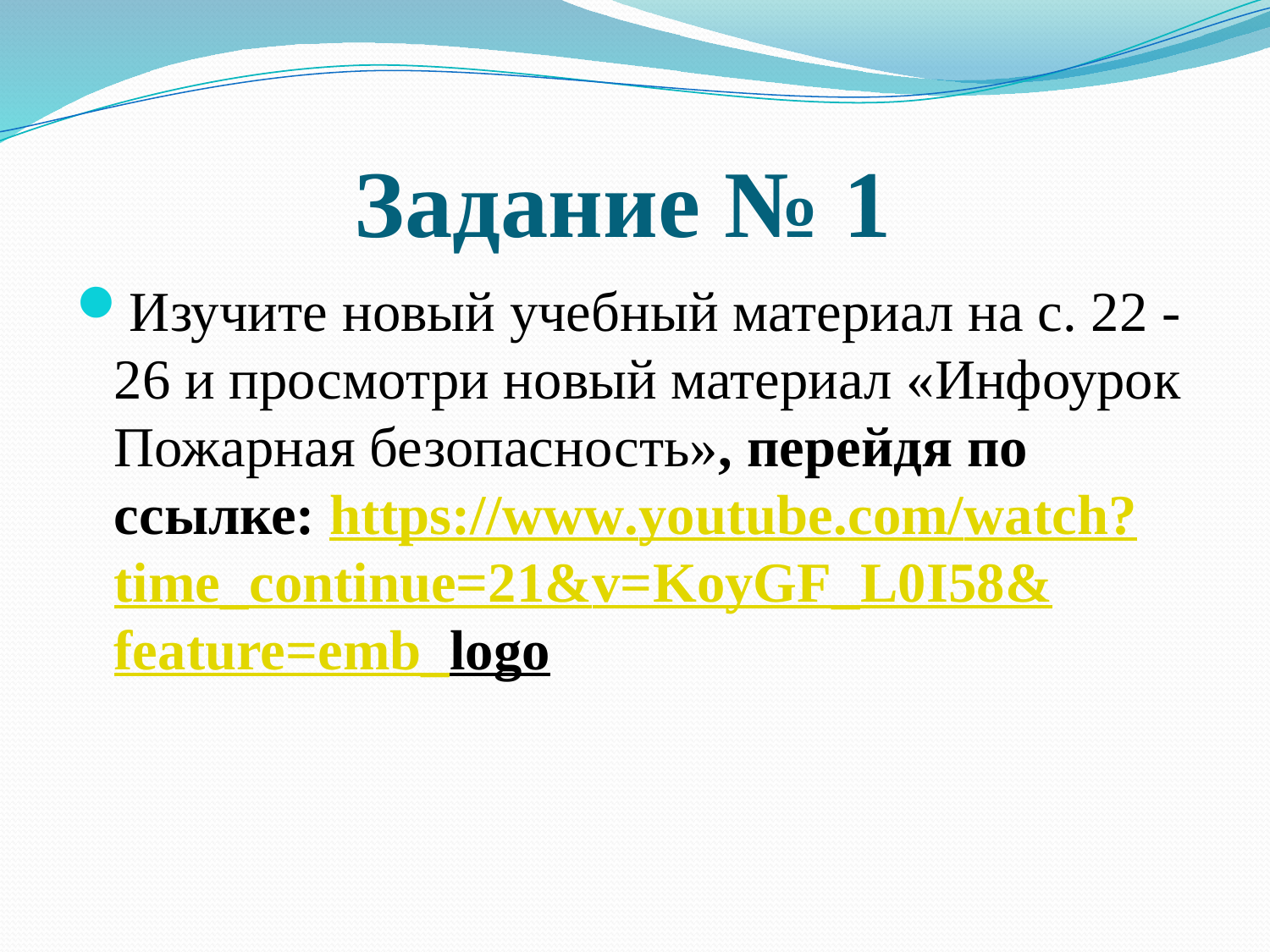

# Задание № 1
Изучите новый учебный материал на с. 22 - 26 и просмотри новый материал «Инфоурок Пожарная безопасность», перейдя по ссылке: https://www.youtube.com/watch?time_continue=21&v=KoyGF_L0I58&feature=emb_logo